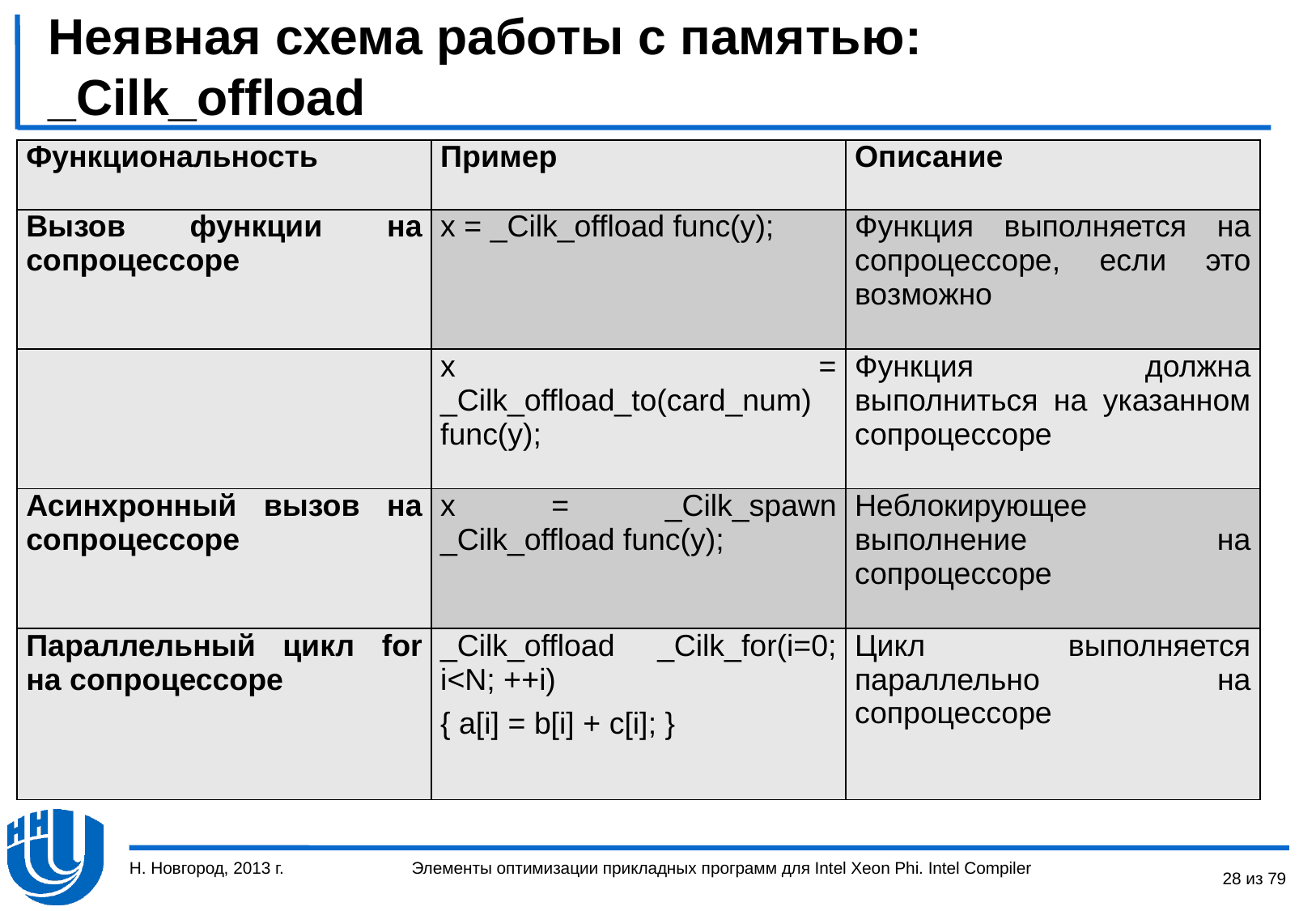

# Неявная схема работы с памятью: _Cilk_offload
| Функциональность | Пример | Описание |
| --- | --- | --- |
| Вызов функции на сопроцессоре | x = \_Cilk\_offload func(y); | Функция выполняется на сопроцессоре, если это возможно |
|  | x = \_Cilk\_offload\_to(card\_num) func(y); | Функция должна выполниться на указанном сопроцессоре |
| Асинхронный вызов на сопроцессоре | x = \_Cilk\_spawn \_Cilk\_offload func(y); | Неблокирующее выполнение на сопроцессоре |
| Параллельный цикл for на сопроцессоре | \_Cilk\_offload \_Cilk\_for(i=0; i<N; ++i) { a[i] = b[i] + c[i]; } | Цикл выполняется параллельно на сопроцессоре |
Н. Новгород, 2013 г.
28 из 79
Элементы оптимизации прикладных программ для Intel Xeon Phi. Intel Compiler